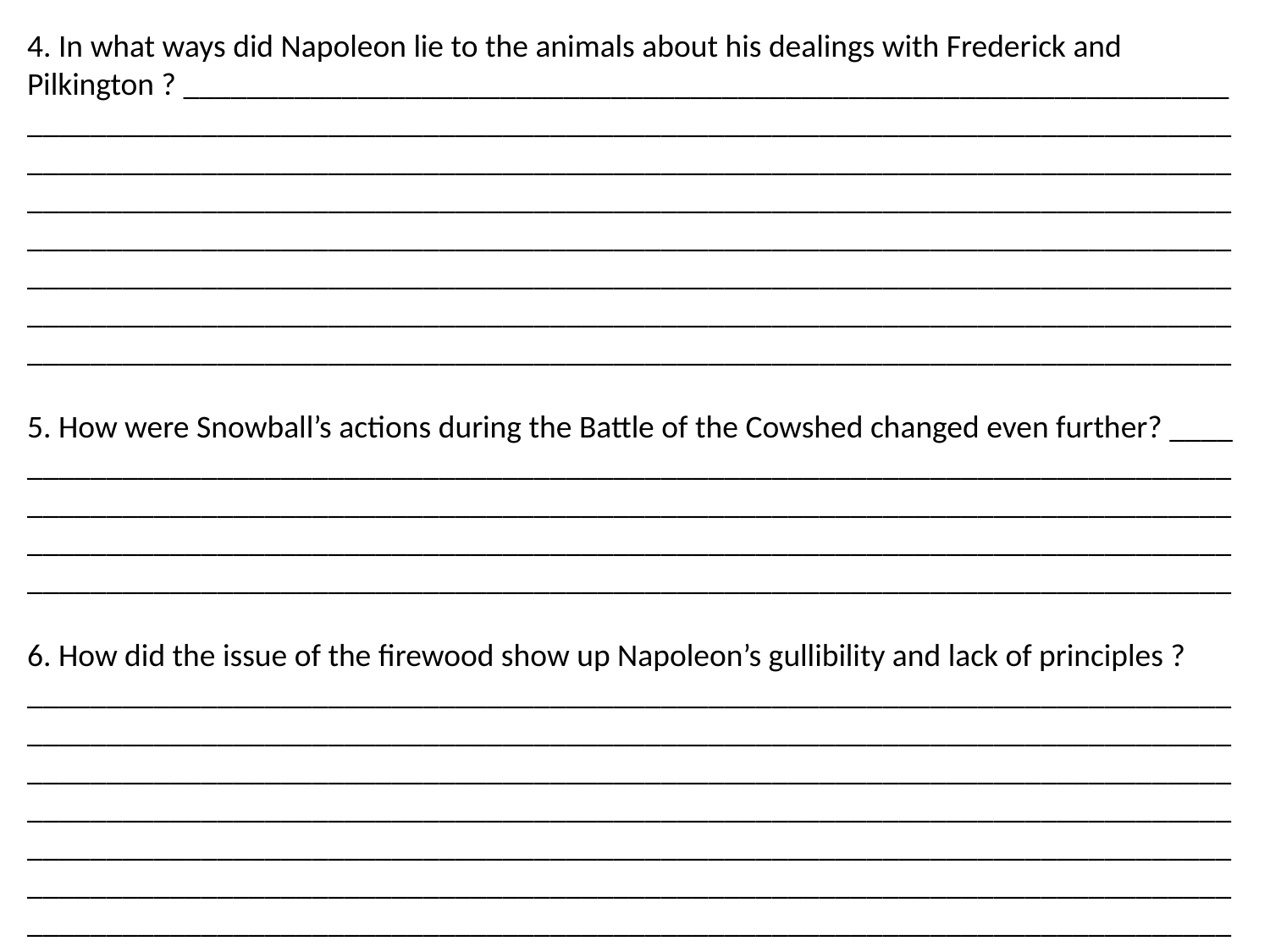

4. In what ways did Napoleon lie to the animals about his dealings with Frederick and Pilkington ? __________________________________________________________________
____________________________________________________________________________________________________________________________________________________________________________________________________________________________________________________________________________________________________________________________________________________________________________________________________________________________________________________________________________________________________________________________________________________

5. How were Snowball’s actions during the Battle of the Cowshed changed even further? ____
________________________________________________________________________________________________________________________________________________________________________________________________________________________________________________________________________________________________________________

6. How did the issue of the firewood show up Napoleon’s gullibility and lack of principles ? ____________________________________________________________________________________________________________________________________________________________________________________________________________________________________
________________________________________________________________________________________________________________________________________________________________________________________________________________________________________________________________________________________________________________